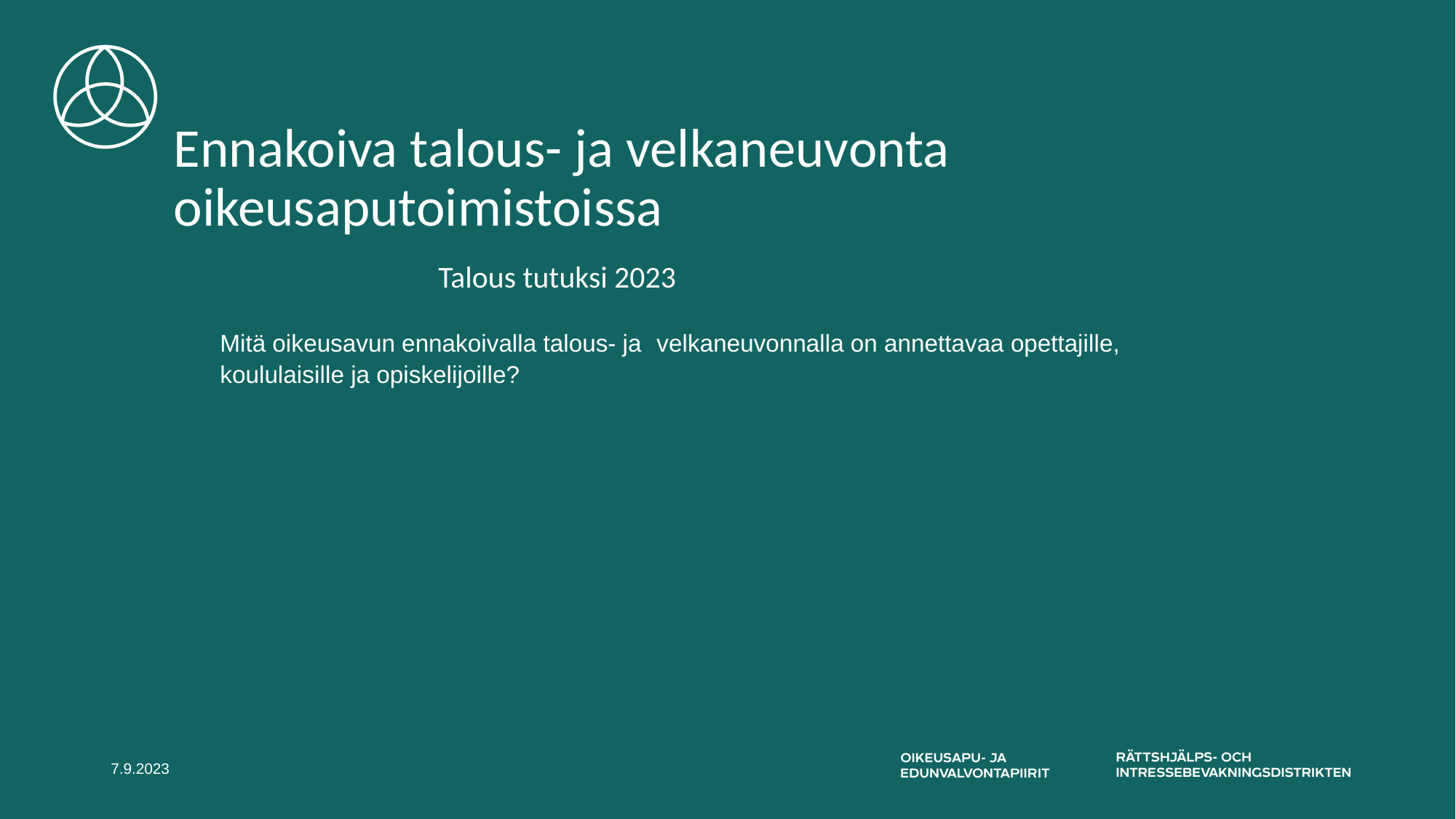

# Ennakoiva talous- ja velkaneuvonta oikeusaputoimistoissa
			Talous tutuksi 2023
	Mitä oikeusavun ennakoivalla talous- ja 	velkaneuvonnalla on annettavaa opettajille, 	koululaisille ja opiskelijoille?

7.9.2023